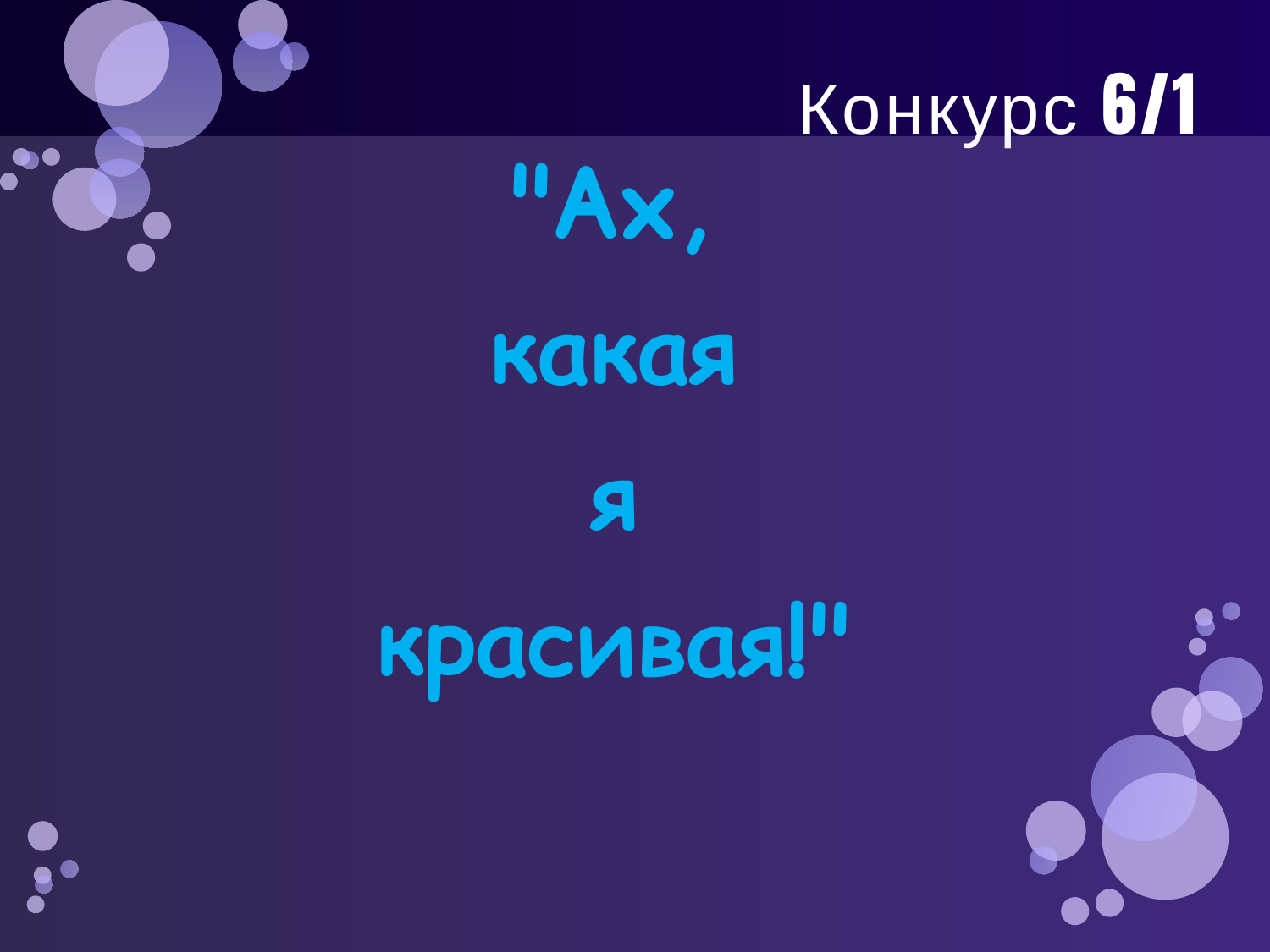

# Конкурс 6/1
"Ах,
какая
я
красивая!"